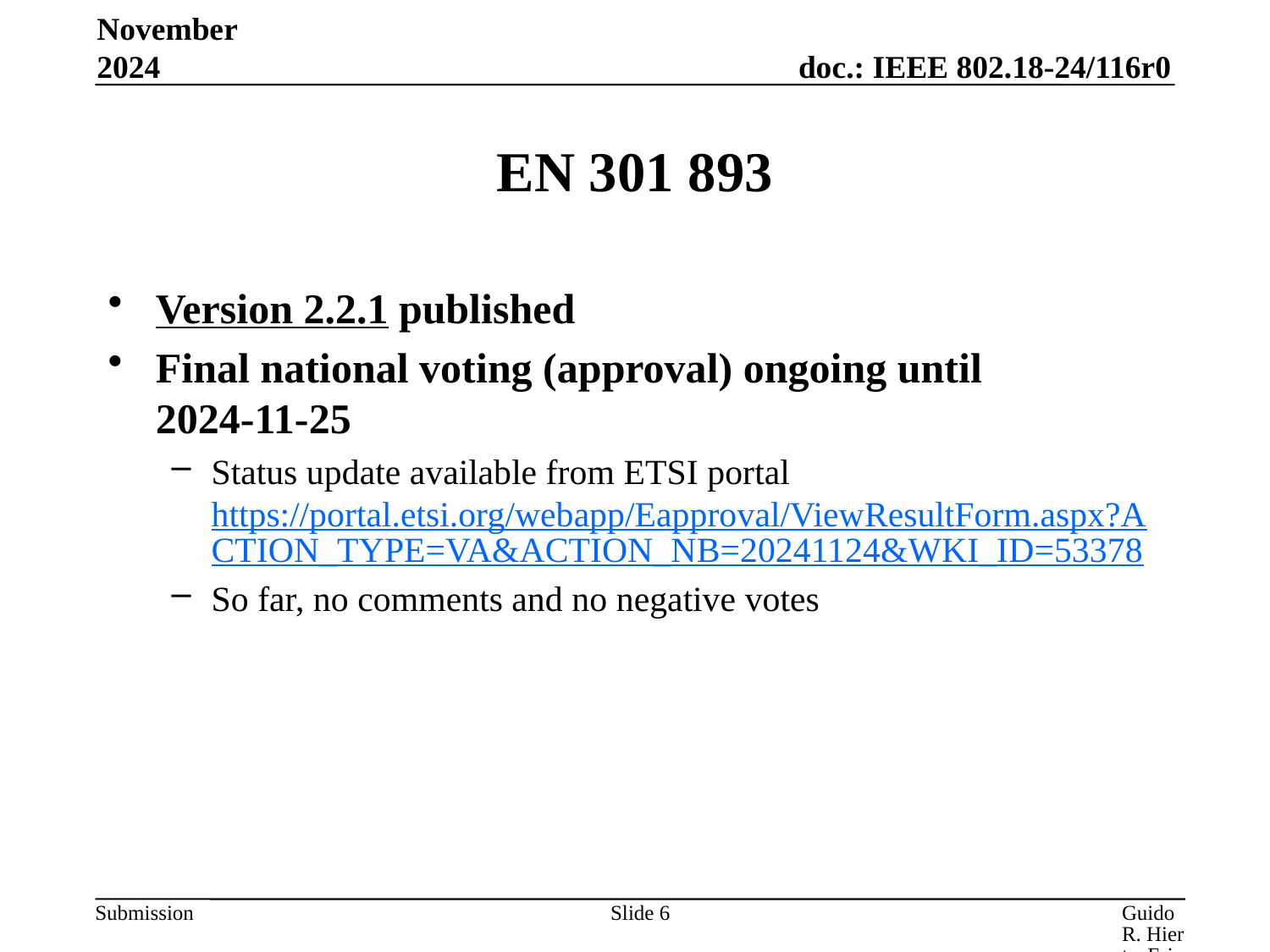

November 2024
# EN 301 893
Version 2.2.1 published
Final national voting (approval) ongoing until 2024‑11‑25
Status update available from ETSI portal https://portal.etsi.org/webapp/Eapproval/ViewResultForm.aspx?ACTION_TYPE=VA&ACTION_NB=20241124&WKI_ID=53378
So far, no comments and no negative votes
Slide 6
Guido R. Hiertz, Ericsson GmbH